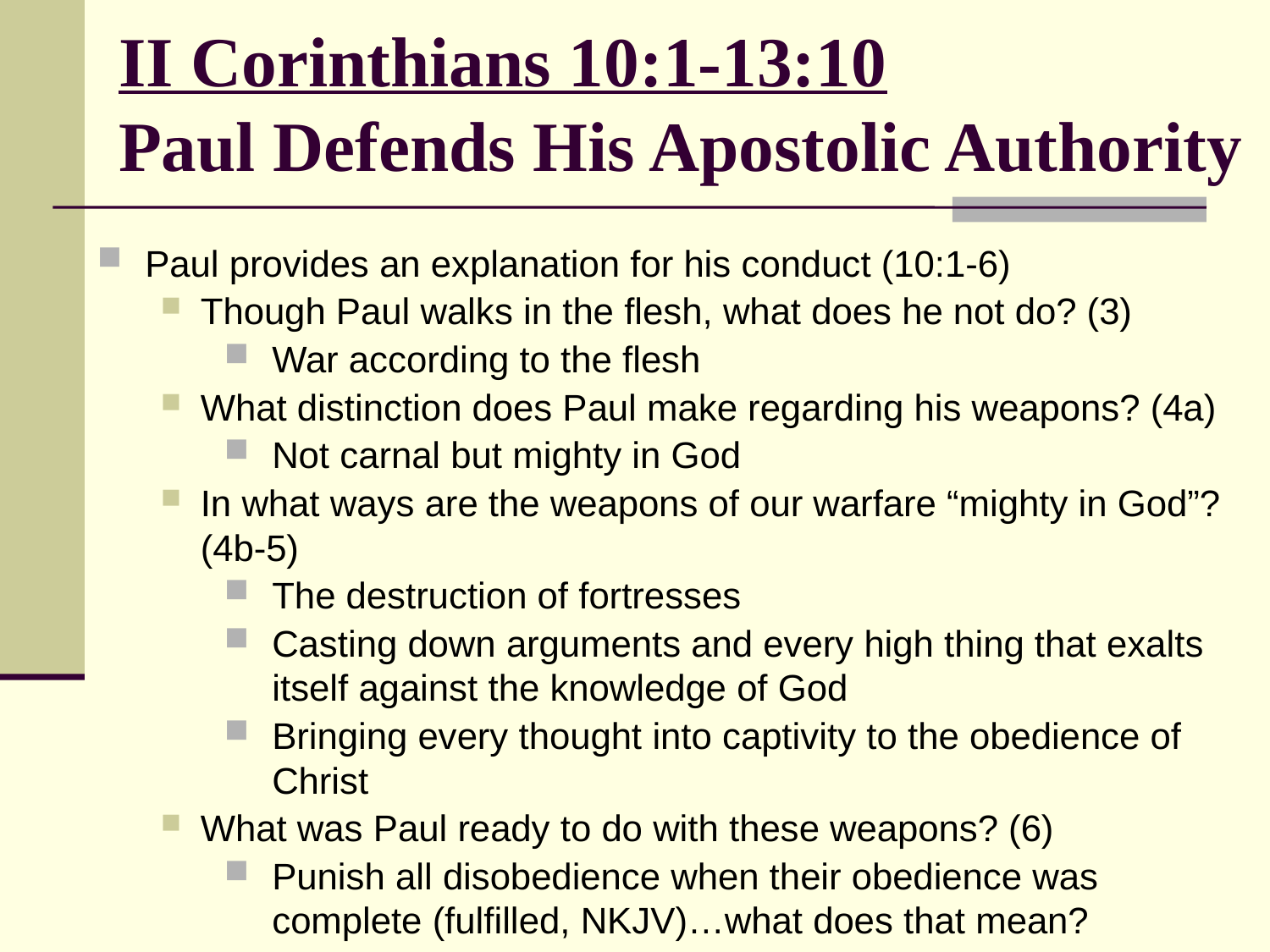

# II Corinthians 10:1-13:10 Paul Defends His Apostolic Authority
Paul provides an explanation for his conduct (10:1-6)
Though Paul walks in the flesh, what does he not do? (3)
War according to the flesh
What distinction does Paul make regarding his weapons? (4a)
Not carnal but mighty in God
In what ways are the weapons of our warfare “mighty in God”? (4b-5)
The destruction of fortresses
Casting down arguments and every high thing that exalts itself against the knowledge of God
Bringing every thought into captivity to the obedience of Christ
What was Paul ready to do with these weapons? (6)
Punish all disobedience when their obedience was complete (fulfilled, NKJV)…what does that mean?